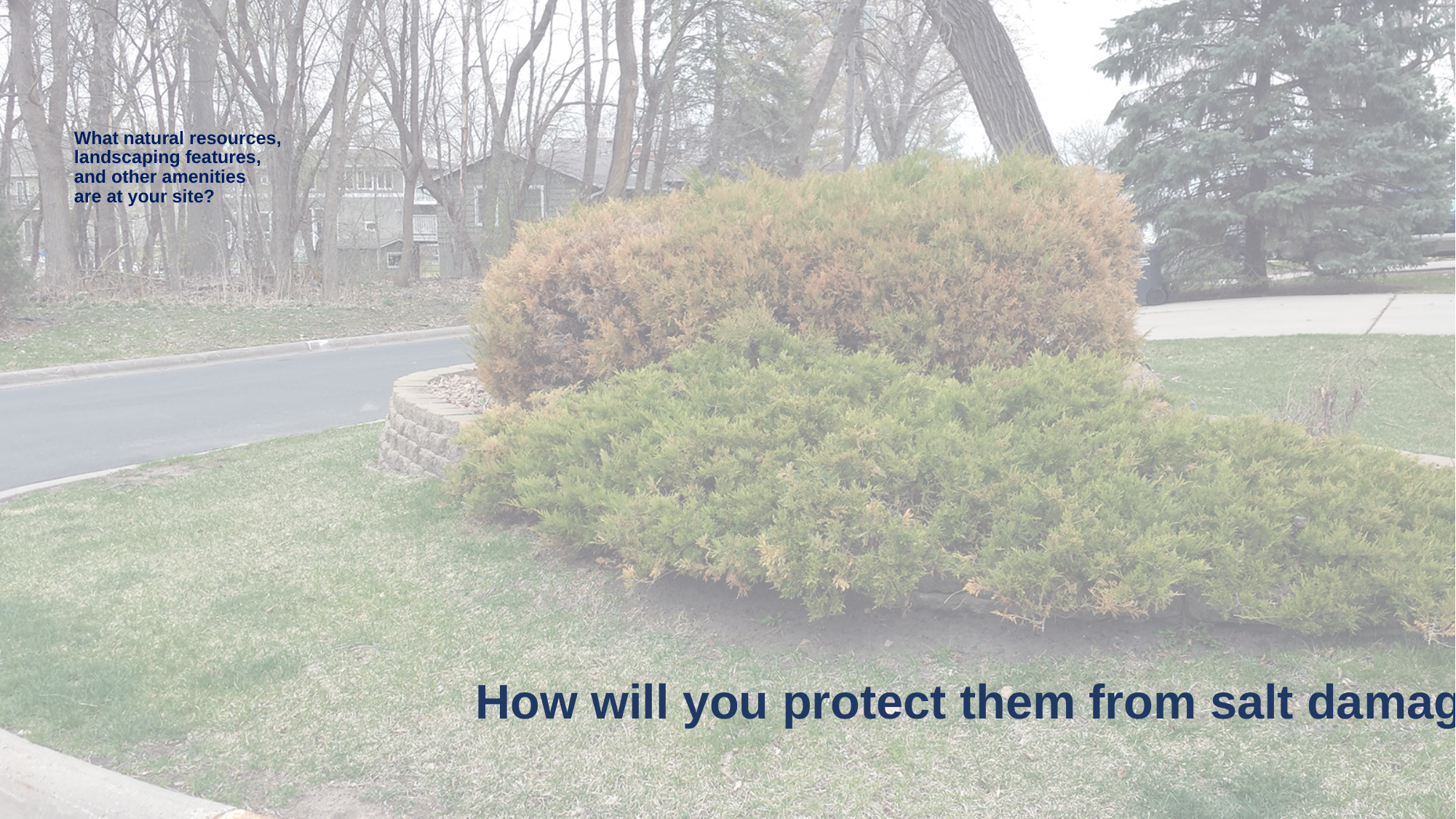

# What natural resources, landscaping features, and other amenities are at your site?
How will you protect them from salt damage?